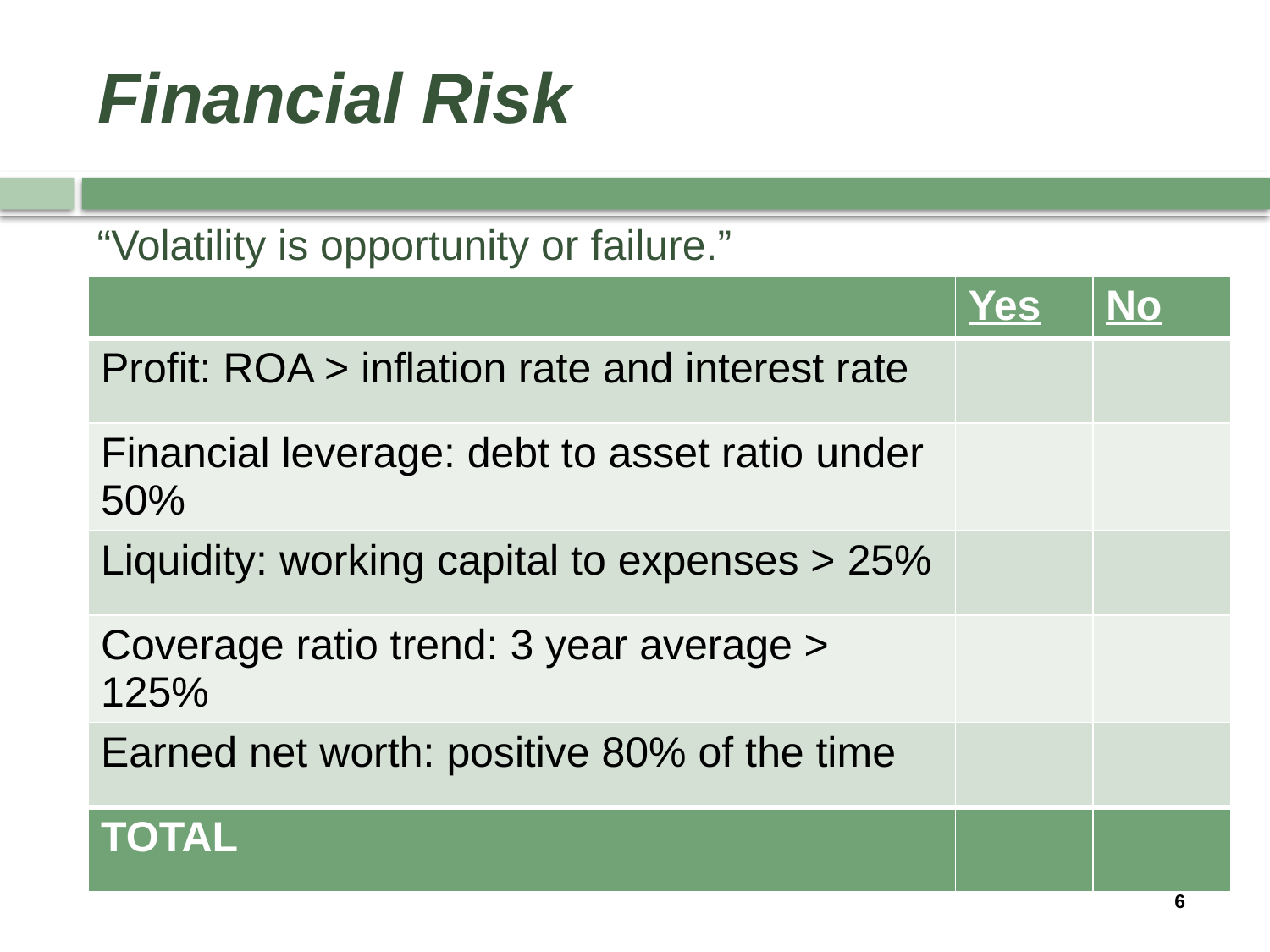

# Financial Risk
“Volatility is opportunity or failure.”
|  | Yes | No |
| --- | --- | --- |
| Profit: ROA > inflation rate and interest rate |  |  |
| Financial leverage: debt to asset ratio under 50% |  |  |
| Liquidity: working capital to expenses > 25% |  |  |
| Coverage ratio trend: 3 year average > 125% |  |  |
| Earned net worth: positive 80% of the time |  |  |
| TOTAL |  |  |
6